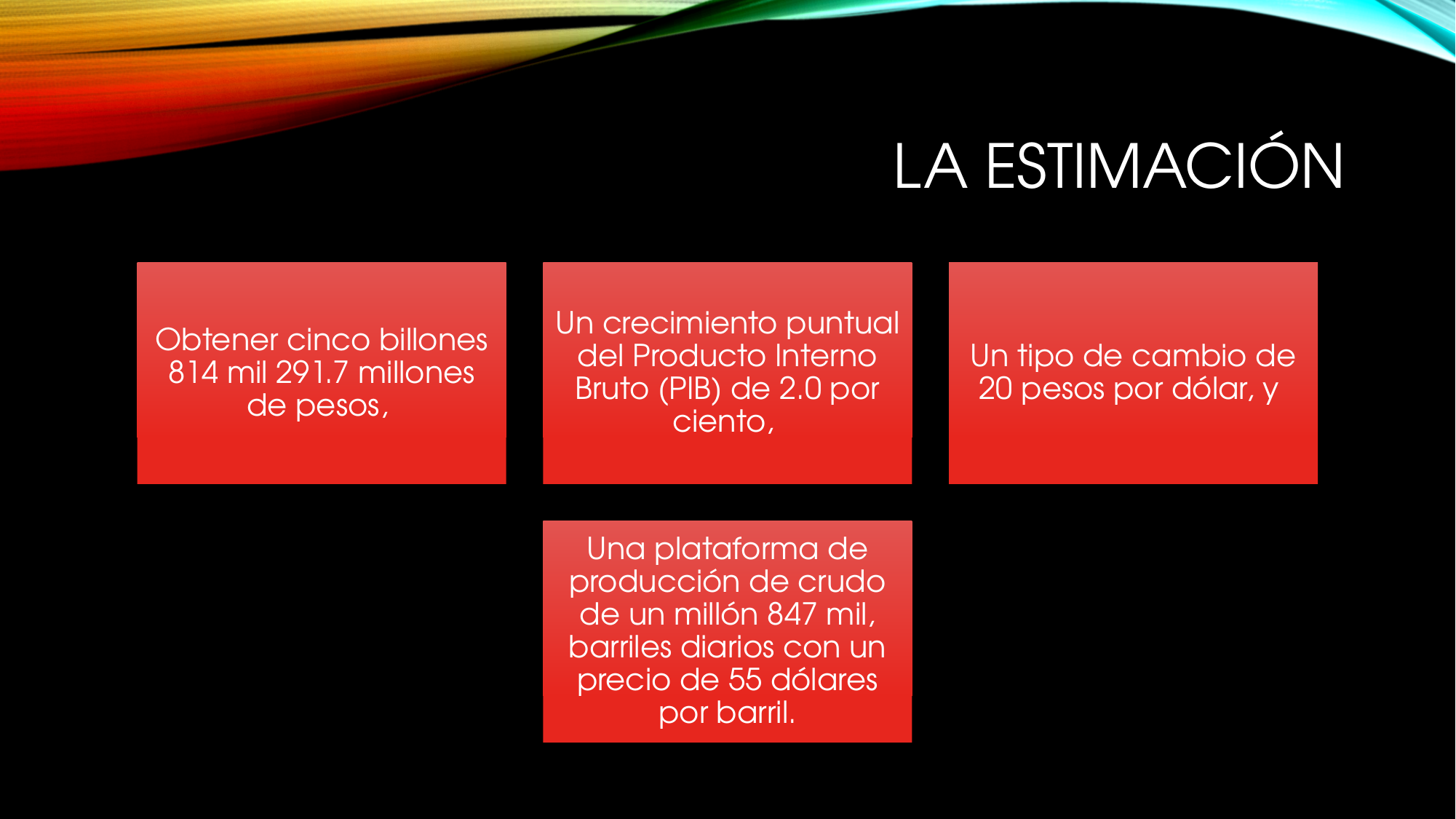

# La estimación
Obtener cinco billones 814 mil 291.7 millones de pesos,
Un crecimiento puntual del Producto Interno Bruto (PIB) de 2.0 por ciento,
Un tipo de cambio de 20 pesos por dólar, y
Una plataforma de producción de crudo de un millón 847 mil, barriles diarios con un precio de 55 dólares por barril.